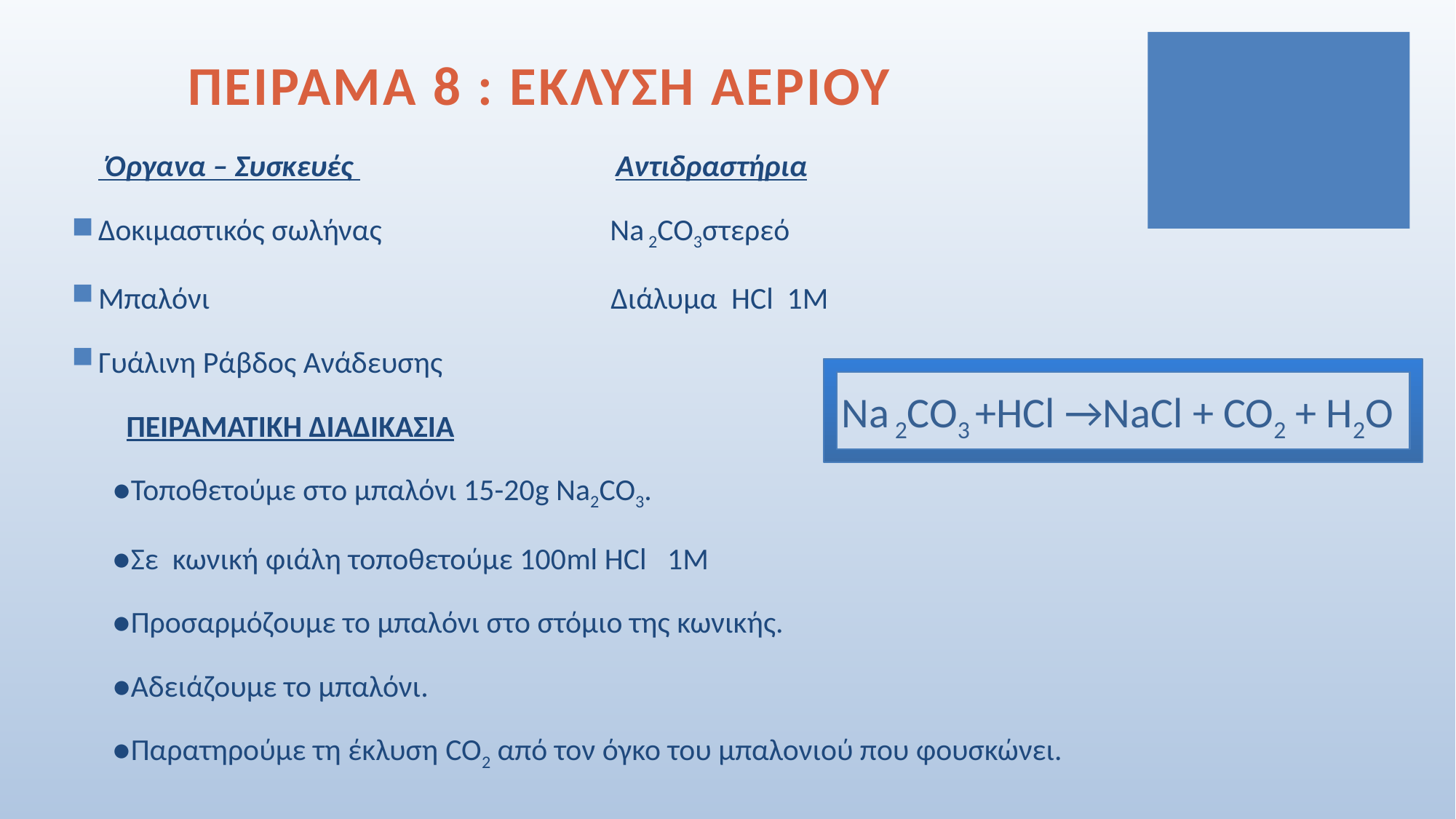

# ΠΕΙΡΑΜΑ 8 : ΕΚΛΥΣΗ ΑΕΡΙΟΥ
     Όργανα – Συσκευές                                      Αντιδραστήρια
Δοκιμαστικός σωλήνας                                 Na 2CO3στερεό
Mπαλόνι                                                          Διάλυμα  HCl  1Μ
Γυάλινη Ράβδος Ανάδευσης
        ΠΕΙΡΑΜΑΤΙΚΗ ΔΙΑΔΙΚΑΣΙΑ
      ●Τοποθετούμε στo μπαλόνι 15-20g Na2CO3.
      ●Σε  κωνική φιάλη τοποθετούμε 100ml ΗCl   1Μ
      ●Προσαρμόζουμε το μπαλόνι στο στόμιο της κωνικής.
      ●Αδειάζουμε το μπαλόνι.
      ●Παρατηρούμε τη έκλυση CO2 από τον όγκο του μπαλονιού που φουσκώνει.

Na 2CO3 +HCl →NaCl + CO2 + H2O